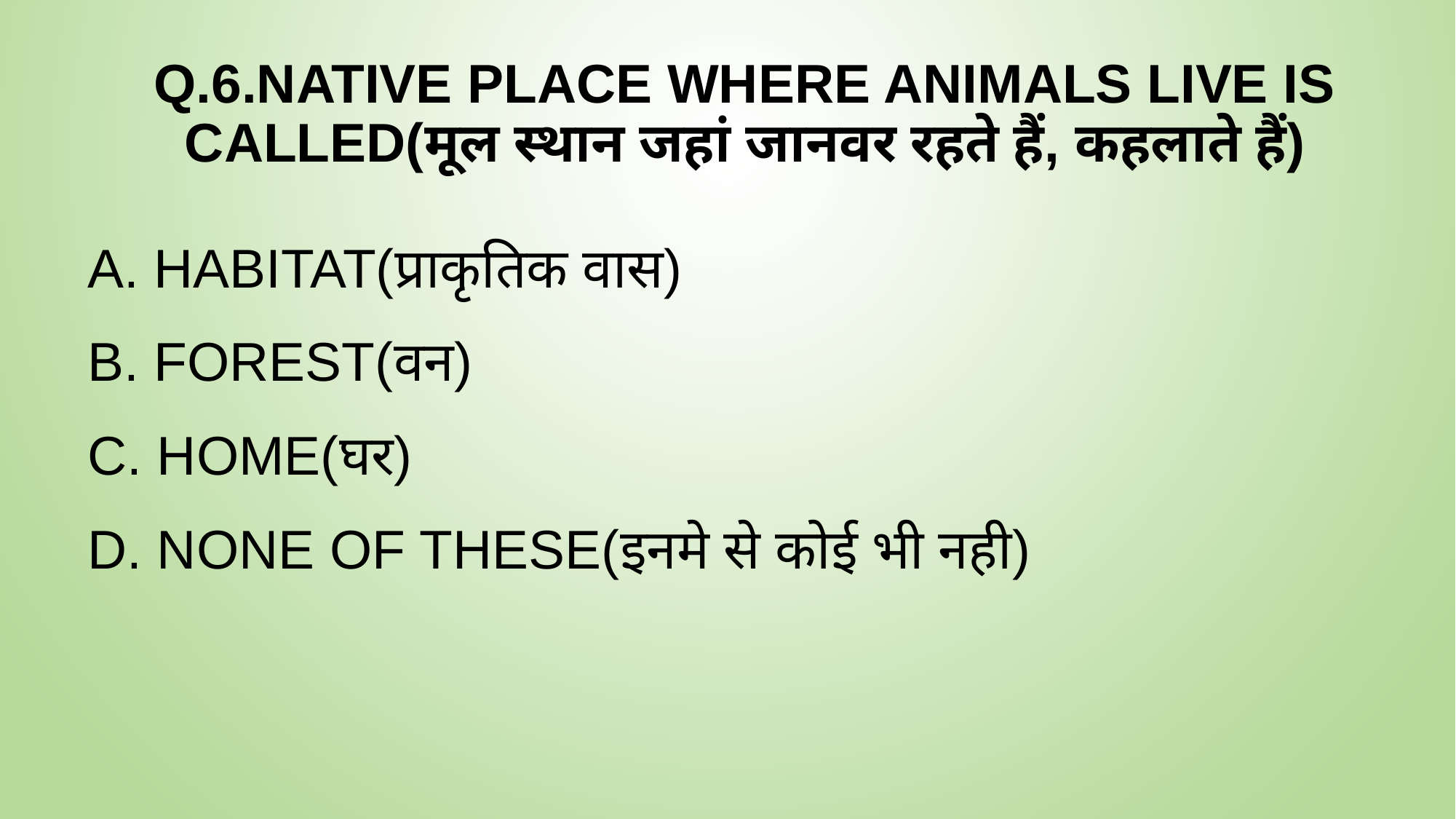

# Q.6.Native place where animals live is called(मूल स्थान जहां जानवर रहते हैं, कहलाते हैं)
a. habitat(प्राकृतिक वास)
b. forest(वन)
c. home(घर)
d. None of these(इनमे से कोई भी नही)